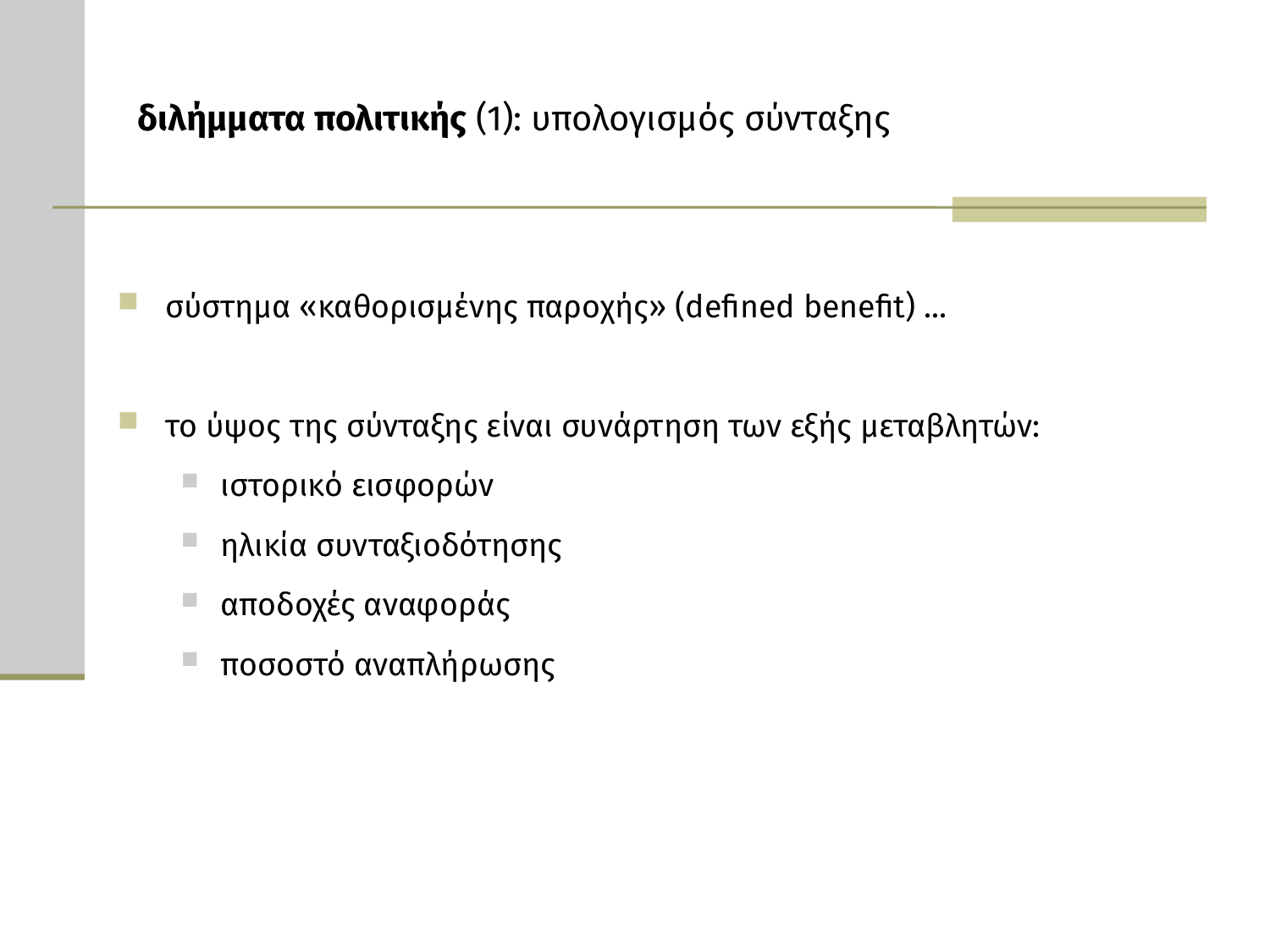

# διλήμματα πολιτικής (1): υπολογισμός σύνταξης
σύστημα «καθορισμένης παροχής» (defined benefit) ...

το ύψος της σύνταξης είναι συνάρτηση των εξής μεταβλητών:
ιστορικό εισφορών
ηλικία συνταξιοδότησης
αποδοχές αναφοράς
ποσοστό αναπλήρωσης